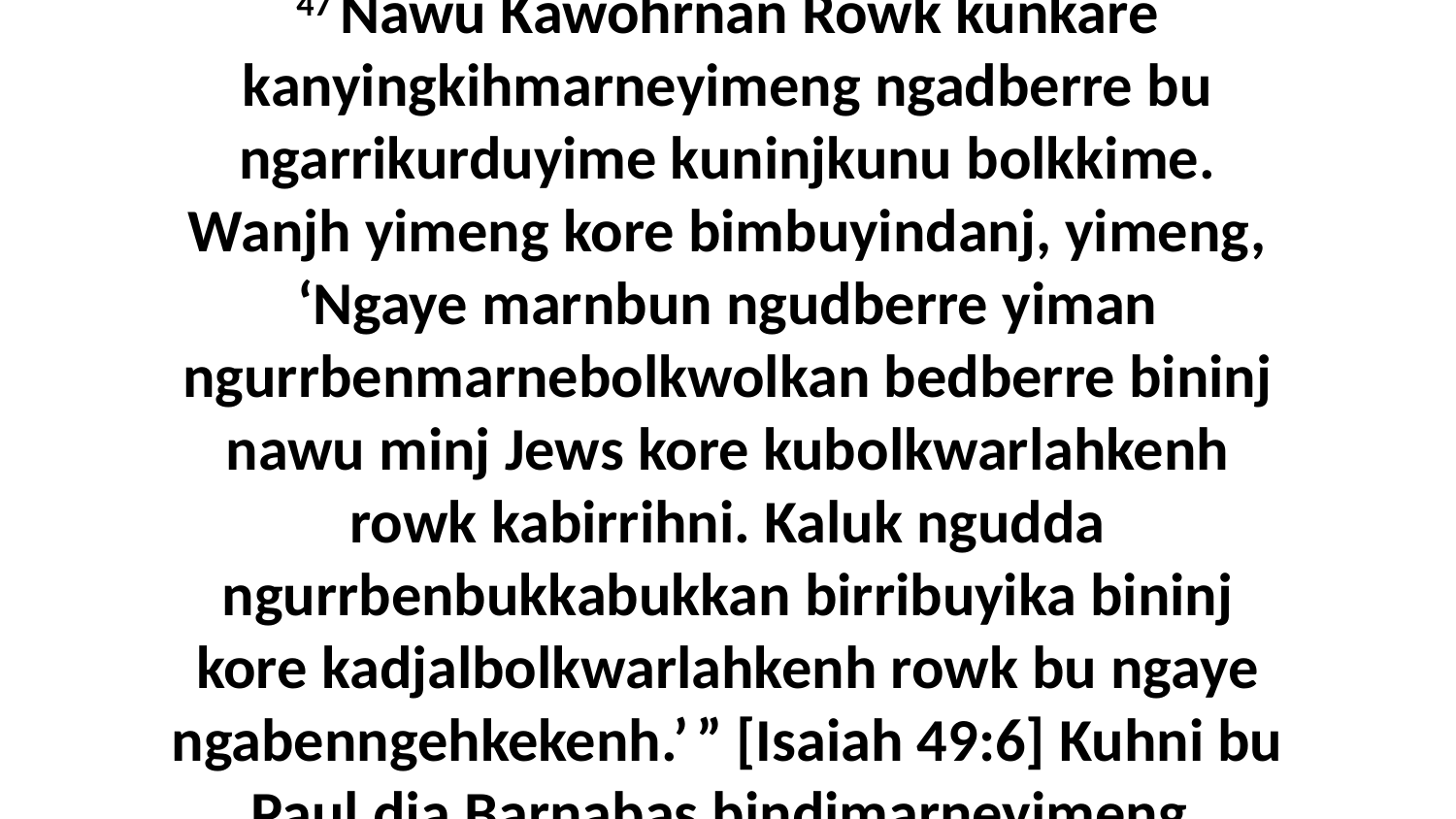

47 Nawu Kawohrnan Rowk kunkare kanyingkihmarneyimeng ngadberre bu ngarrikurduyime kuninjkunu bolkkime. Wanjh yimeng kore bimbuyindanj, yimeng, ‘Ngaye marnbun ngudberre yiman ngurrbenmarnebolkwolkan bedberre bininj nawu minj Jews kore kubolkwarlahkenh rowk kabirrihni. Kaluk ngudda ngurrbenbukkabukkan birribuyika bininj kore kadjalbolkwarlahkenh rowk bu ngaye ngabenngehkekenh.’ ” [Isaiah 49:6] Kuhni bu Paul dja Barnabas bindimarneyimeng.